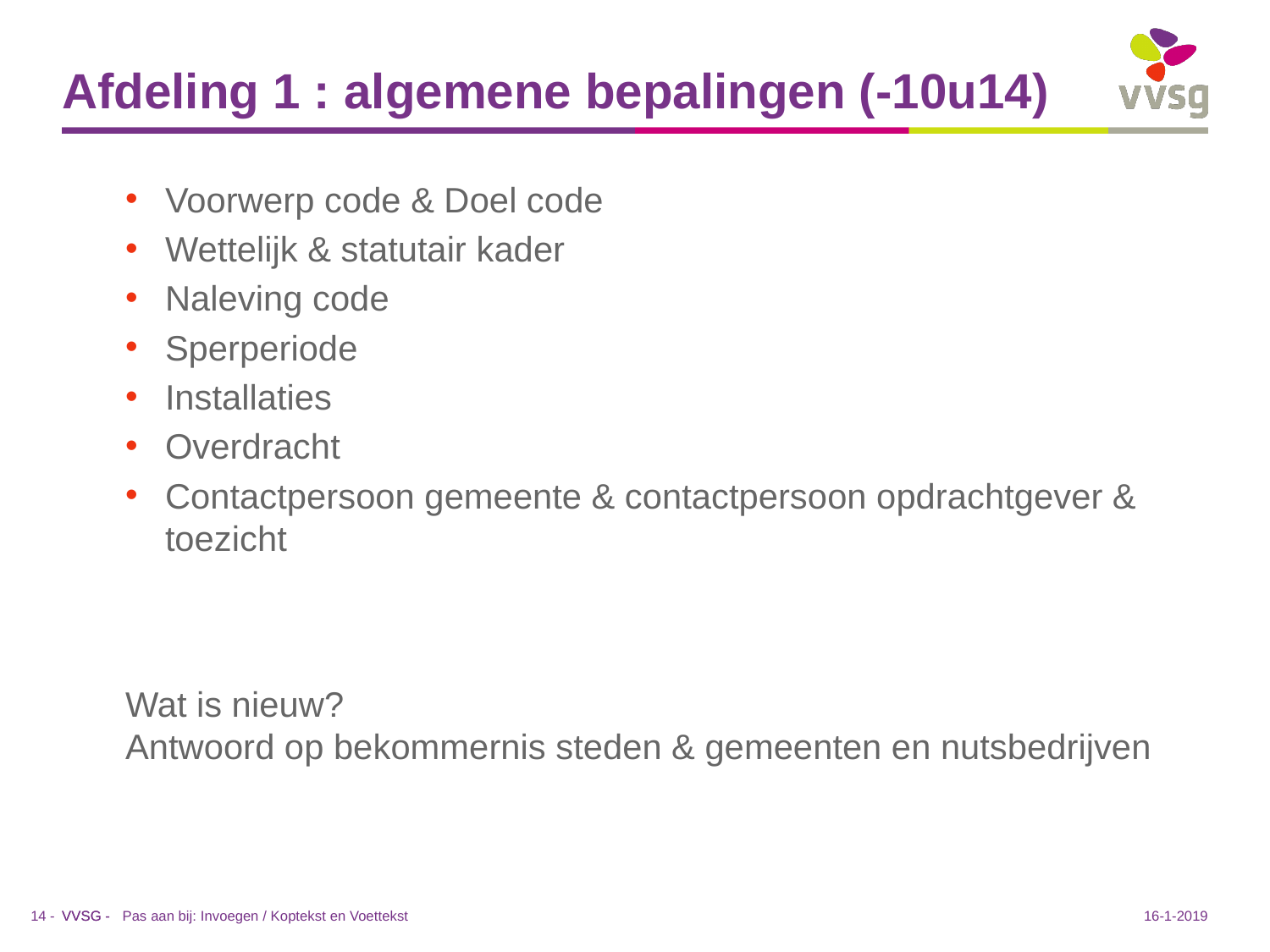

# Afdeling 1 : algemene bepalingen (-10u14)
Voorwerp code & Doel code
Wettelijk & statutair kader
Naleving code
Sperperiode
Installaties
Overdracht
Contactpersoon gemeente & contactpersoon opdrachtgever & toezicht

Wat is nieuw?
Antwoord op bekommernis steden & gemeenten en nutsbedrijven
Pas aan bij: Invoegen / Koptekst en Voettekst
16-1-2019
14 -